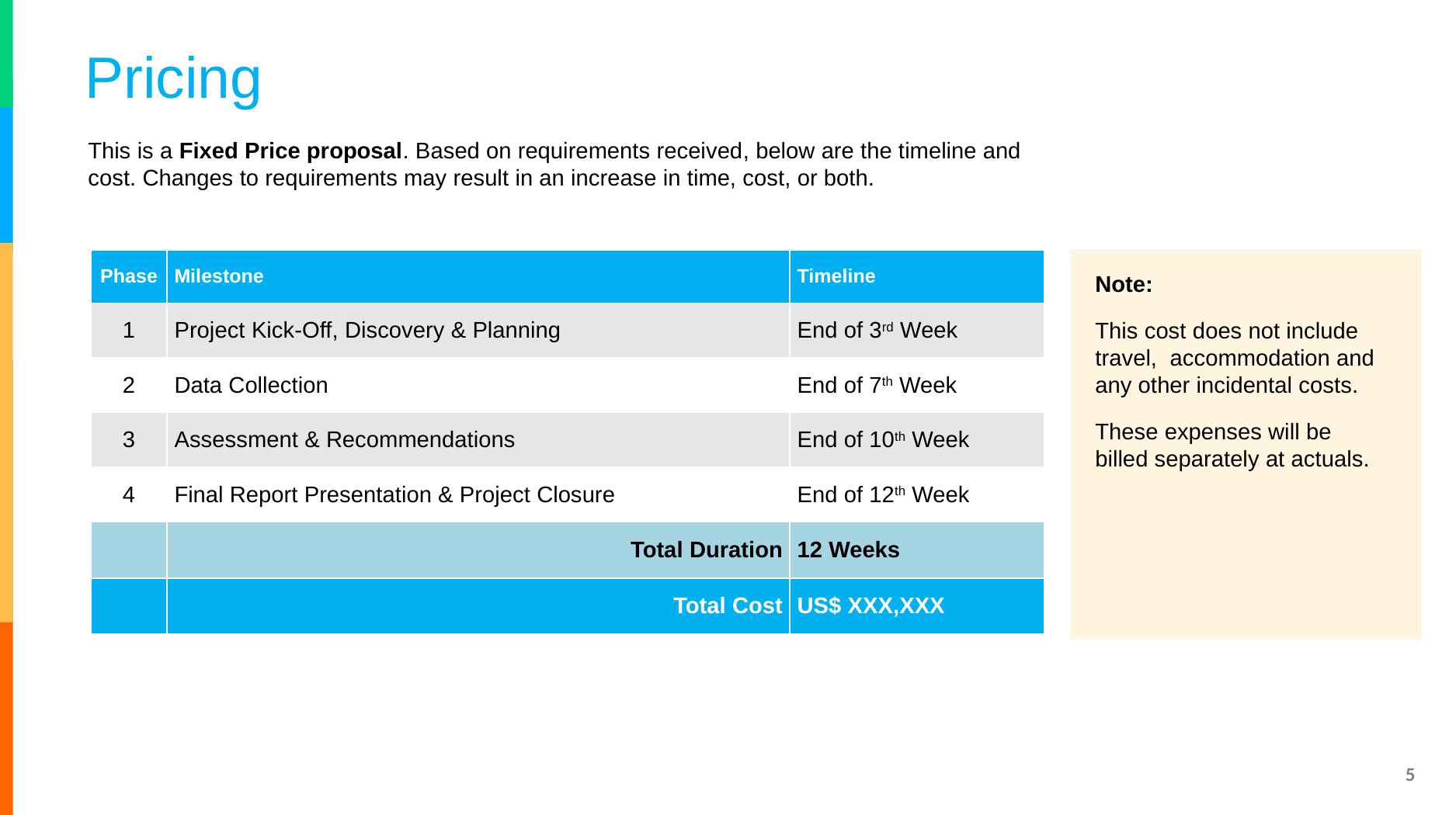

Pricing
This is a Fixed Price proposal. Based on requirements received, below are the timeline and cost. Changes to requirements may result in an increase in time, cost, or both.
| Phase | Milestone | Timeline |
| --- | --- | --- |
| 1 | Project Kick-Off, Discovery & Planning | End of 3rd Week |
| 2 | Data Collection | End of 7th Week |
| 3 | Assessment & Recommendations | End of 10th Week |
| 4 | Final Report Presentation & Project Closure | End of 12th Week |
|  | Total Duration | 12 Weeks |
|  | Total Cost | US$ XXX,XXX |

Note:
This cost does not include travel,  accommodation and any other incidental costs.
These expenses will be billed separately at actuals.
5